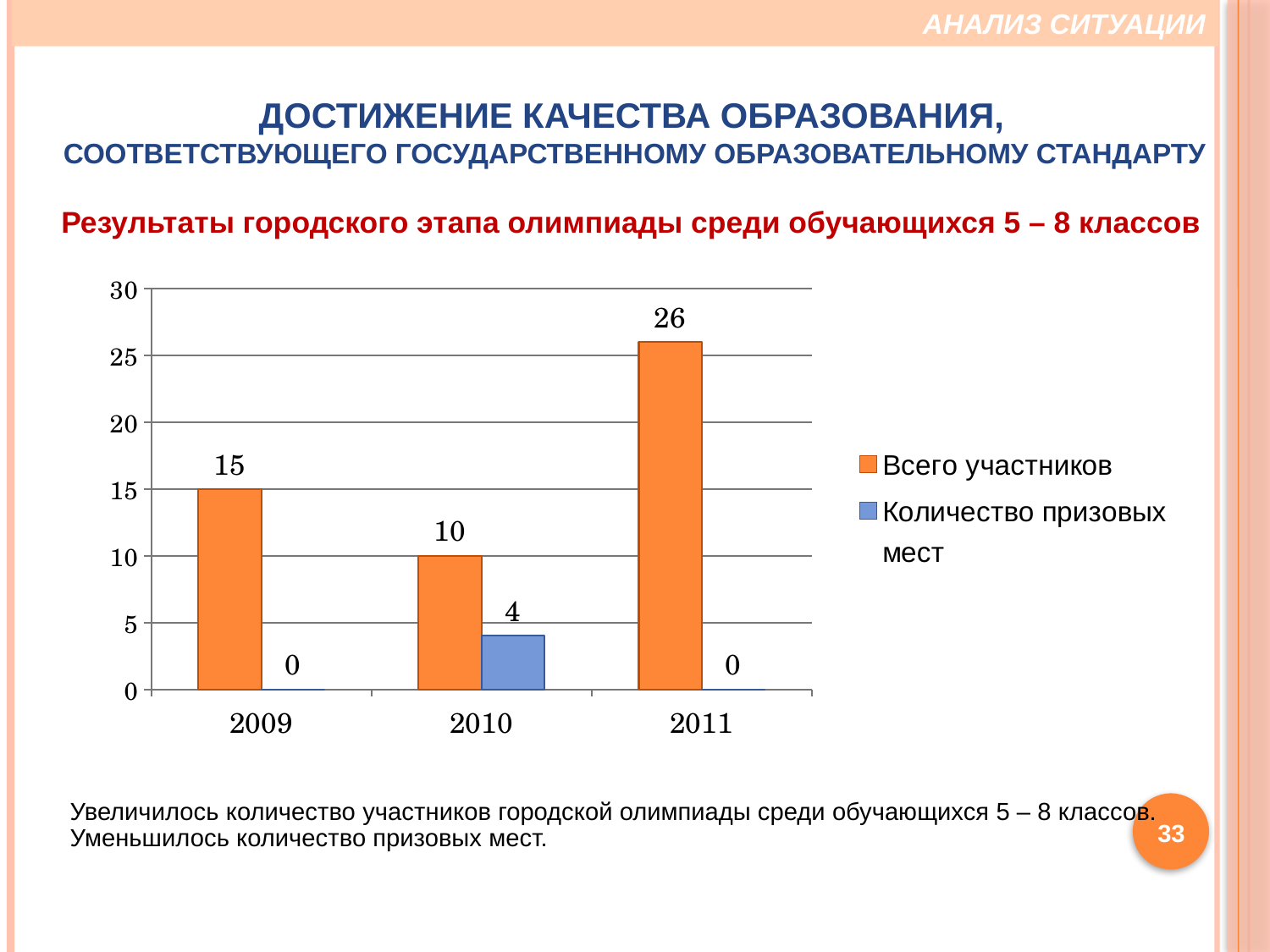

АНАЛИЗ СИТУАЦИИ
Достижение качества образования,
соответствующего государственному образовательному стандарту
# Результаты городского этапа олимпиады среди обучающихся 5 – 8 классов

### Chart

| Category | Всего участников | Количество призовых мест |
|---|---|---|
| 2009 | 15.0 | 0.0 |
| 2010 | 10.0 | 4.0 |
| 2011 | 26.0 | 0.0 |
Увеличилось количество участников городской олимпиады среди обучающихся 5 – 8 классов.
Уменьшилось количество призовых мест.
33